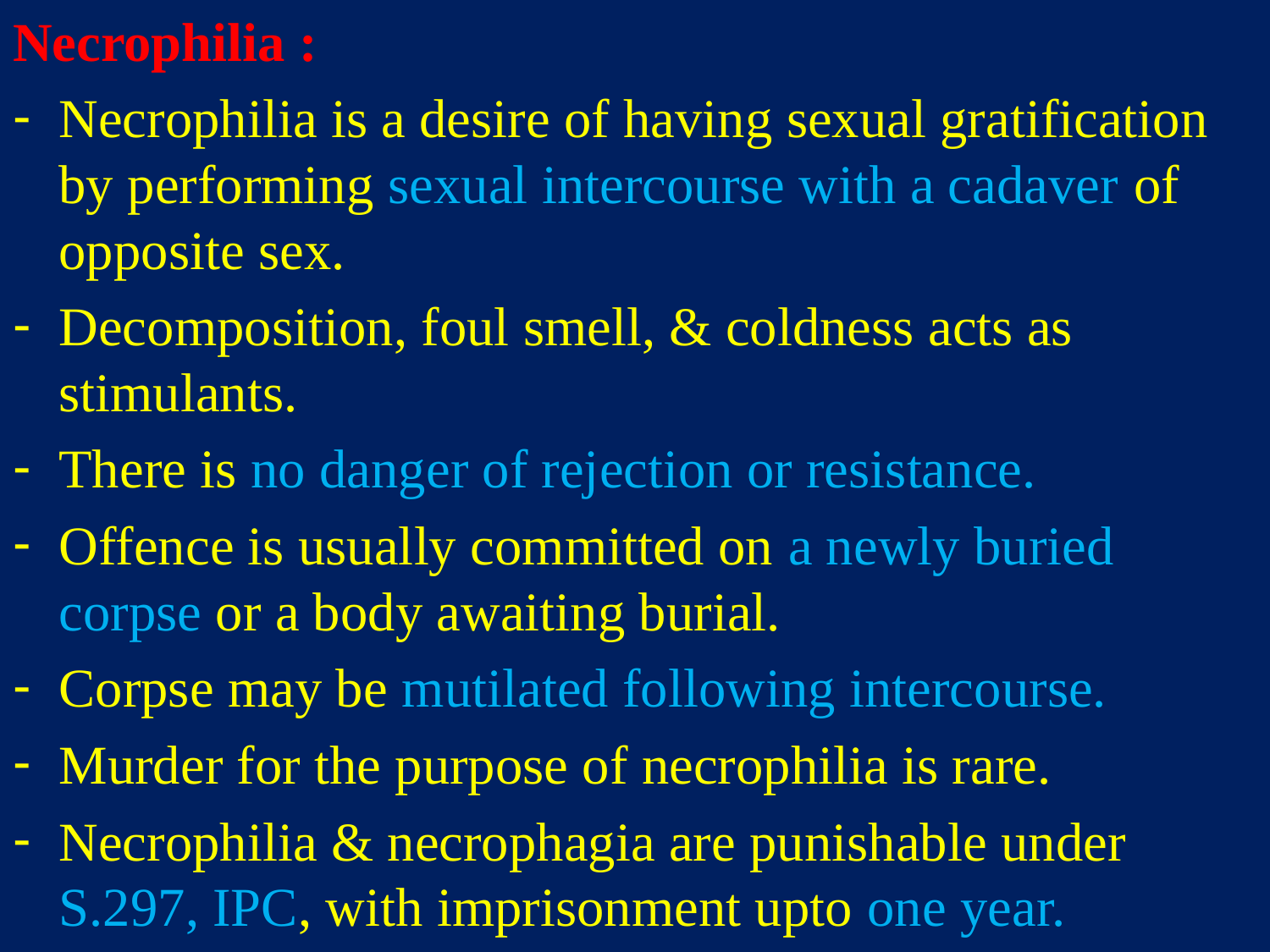

Necrophilia :
Necrophilia is a desire of having sexual gratification by performing sexual intercourse with a cadaver of opposite sex.
Decomposition, foul smell, & coldness acts as stimulants.
There is no danger of rejection or resistance.
Offence is usually committed on a newly buried corpse or a body awaiting burial.
Corpse may be mutilated following intercourse.
Murder for the purpose of necrophilia is rare.
Necrophilia & necrophagia are punishable under S.297, IPC, with imprisonment upto one year.